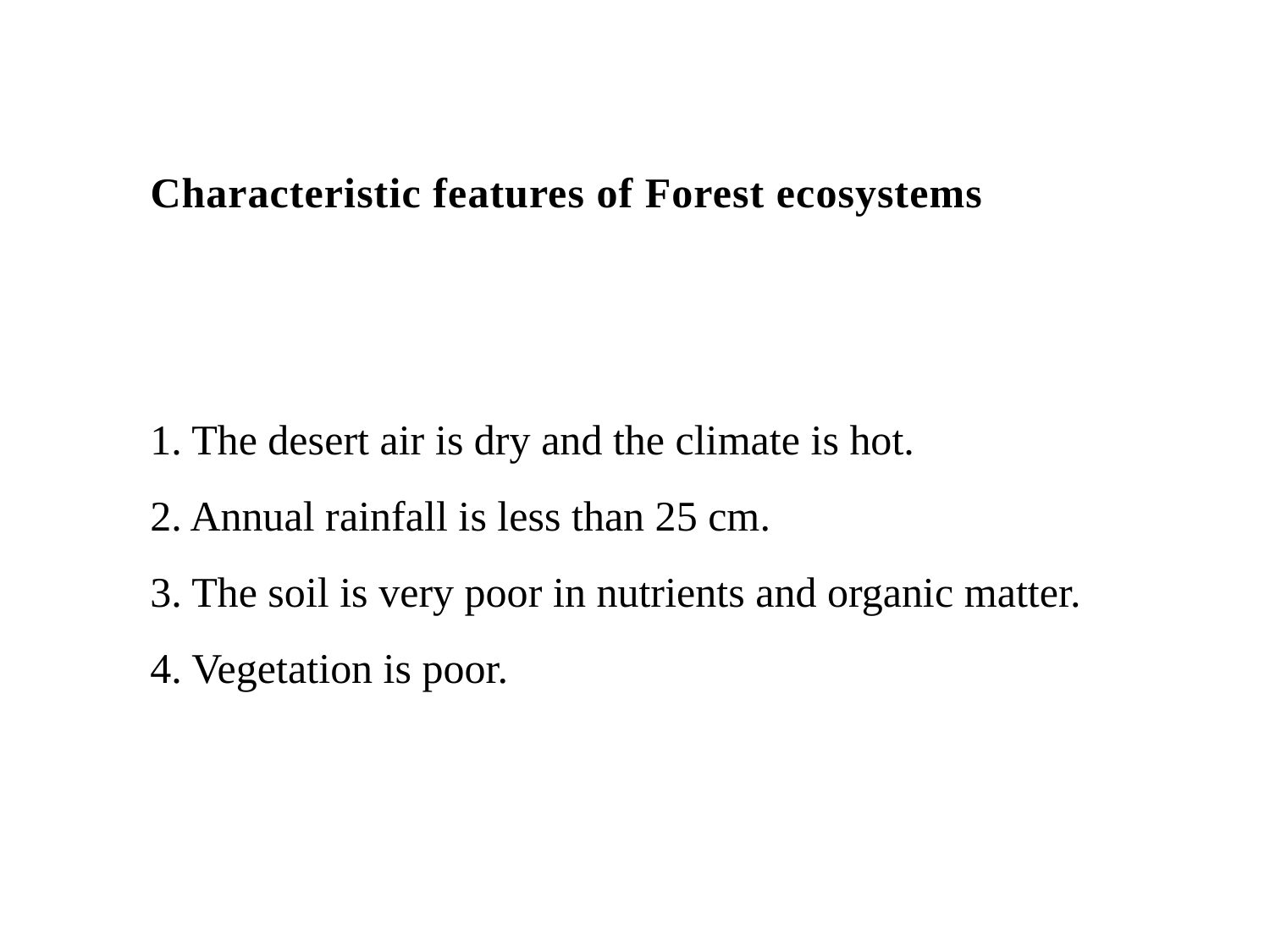

Characteristic features of Forest ecosystems
1. The desert air is dry and the climate is hot.
2. Annual rainfall is less than 25 cm.
3. The soil is very poor in nutrients and organic matter.
4. Vegetation is poor.